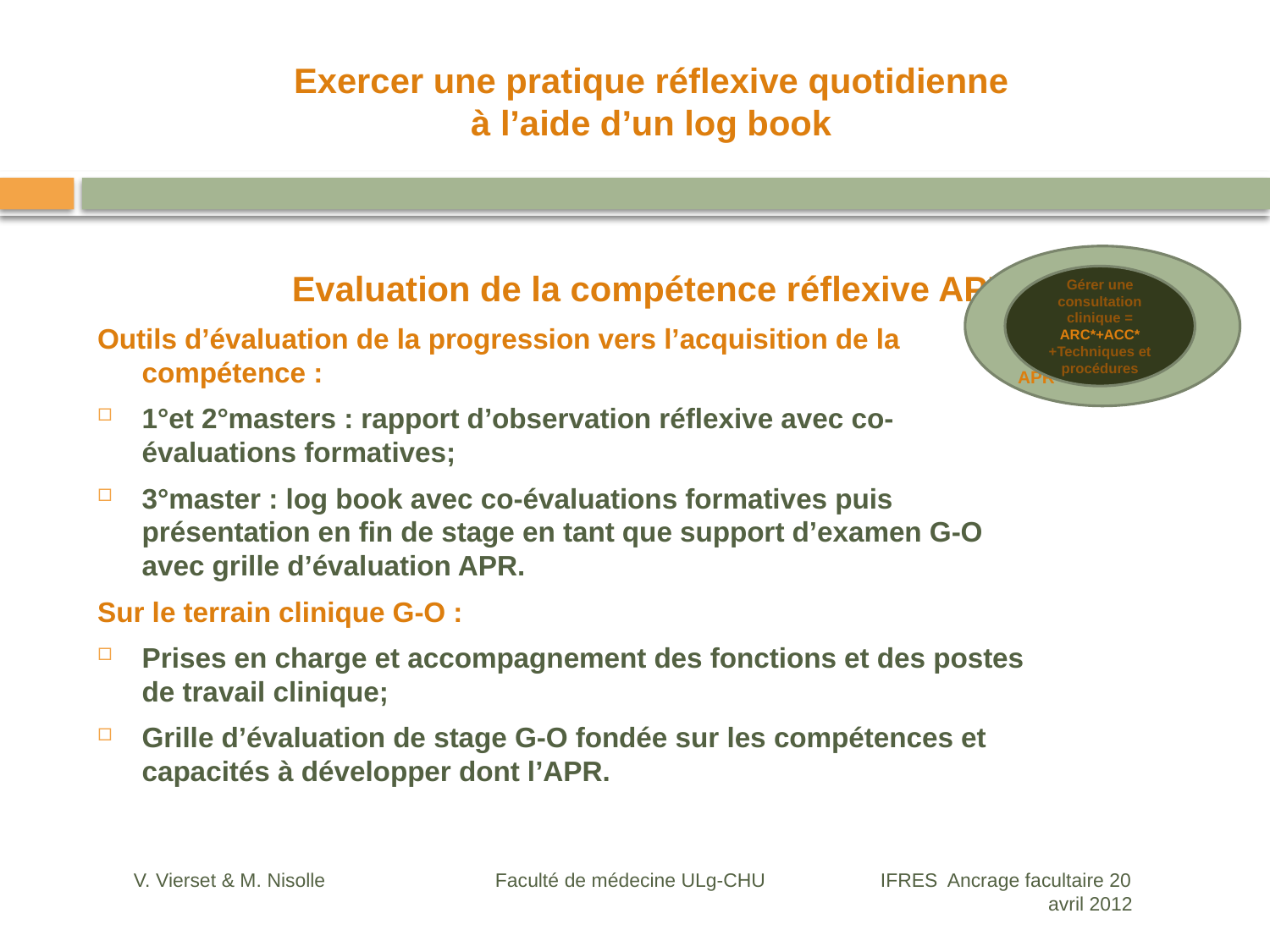

# Exercer une pratique réflexive quotidienne à l’aide d’un log book

                  Evaluation de la compétence réflexive APR
Outils d’évaluation de la progression vers l’acquisition de la compétence :
1°et 2°masters : rapport d’observation réflexive avec co-évaluations formatives;
3°master : log book avec co-évaluations formatives puis présentation en fin de stage en tant que support d’examen G-O avec grille d’évaluation APR.
Sur le terrain clinique G-O :
Prises en charge et accompagnement des fonctions et des postes de travail clinique;
Grille d’évaluation de stage G-O fondée sur les compétences et capacités à développer dont l’APR.

APR
Gérer une consultation clinique =
ARC*+ACC*
+Techniques et procédures
V. Vierset & M. Nisolle                               Faculté de médecine ULg-CHU                     IFRES  Ancrage facultaire 20 avril 2012